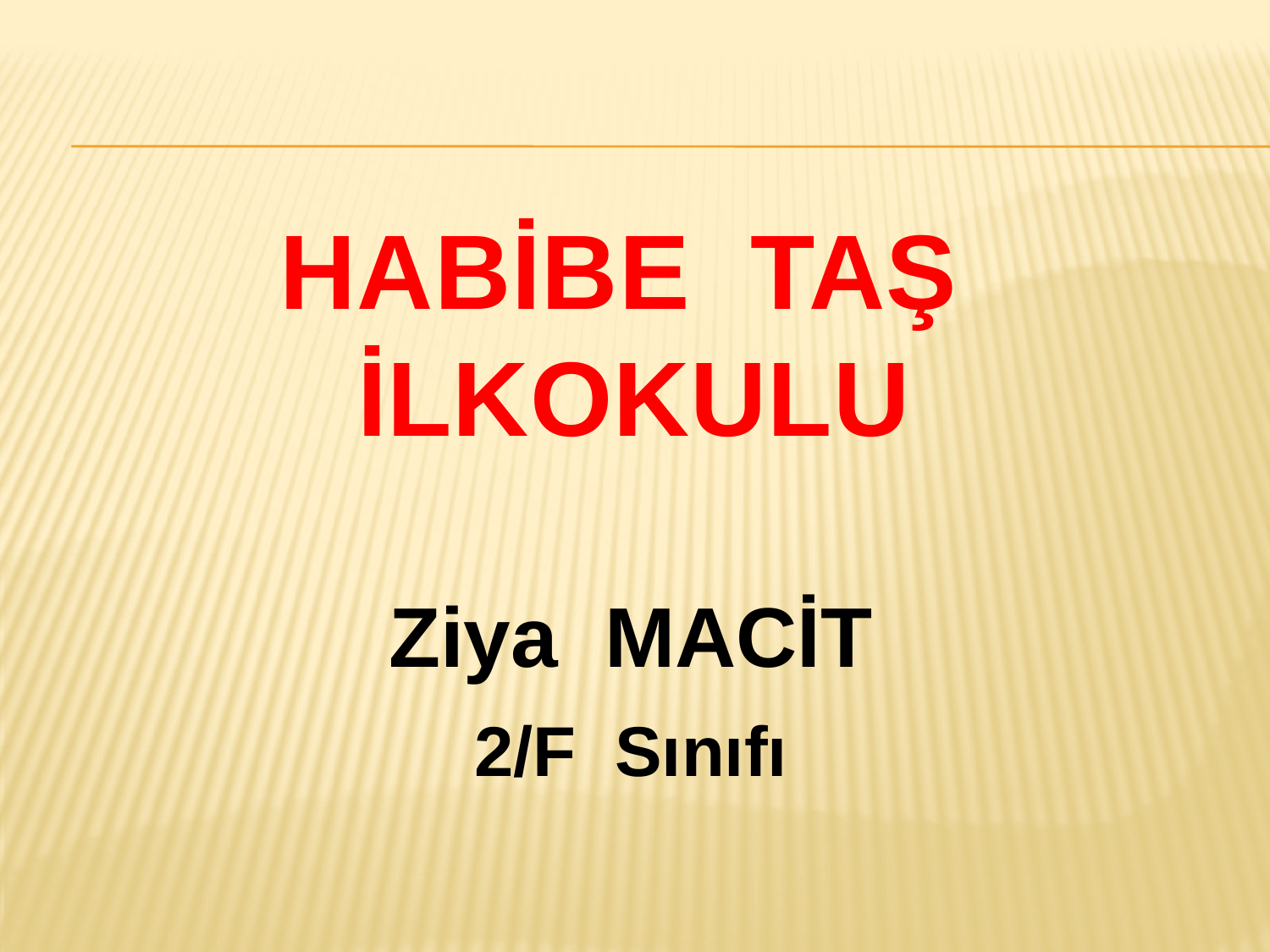

HABİBE  TAŞ
İLKOKULU
Ziya  MACİT
2/F  Sınıfı